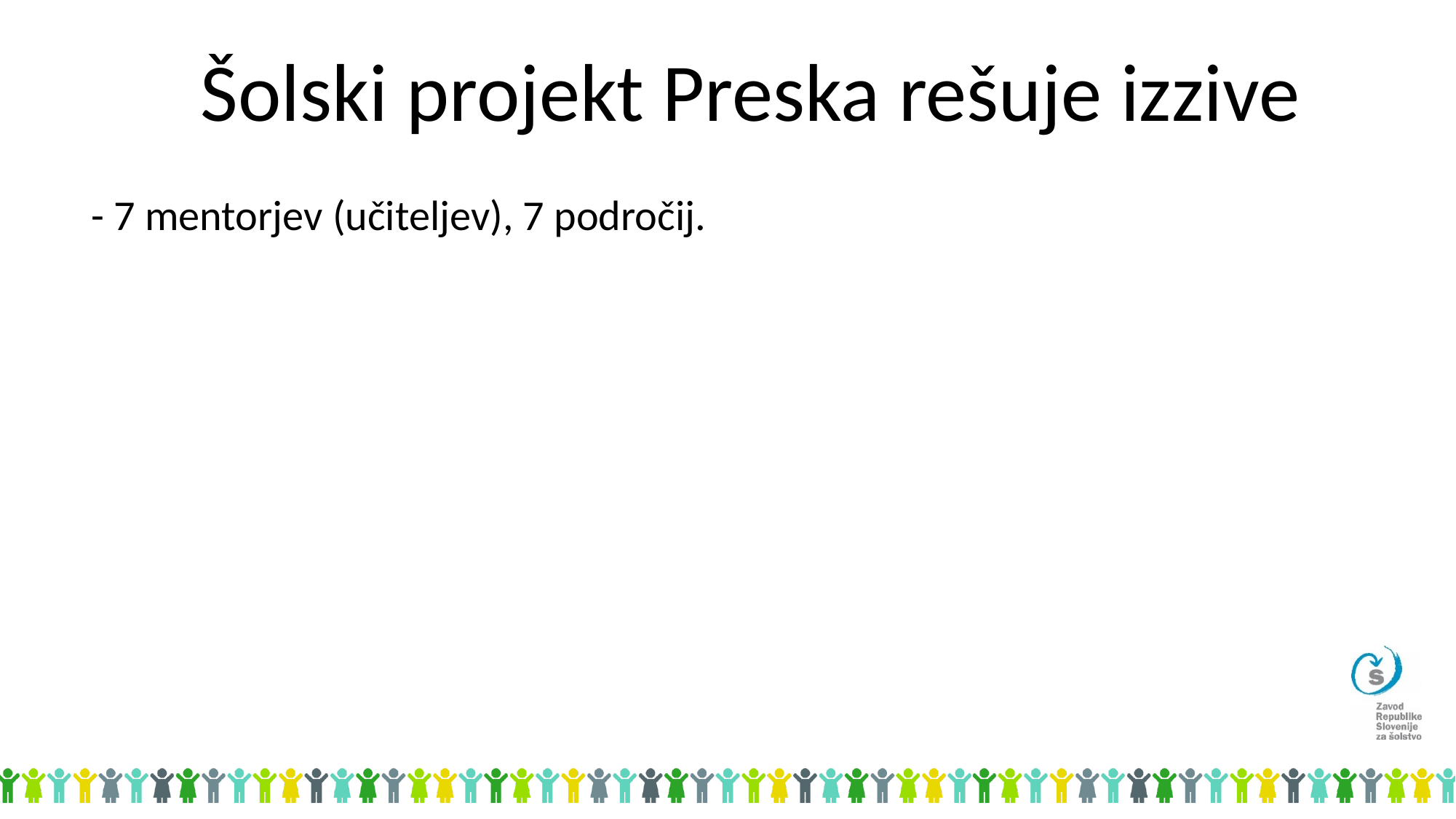

Šolski projekt Preska rešuje izzive

- 7 mentorjev (učiteljev), 7 področij.